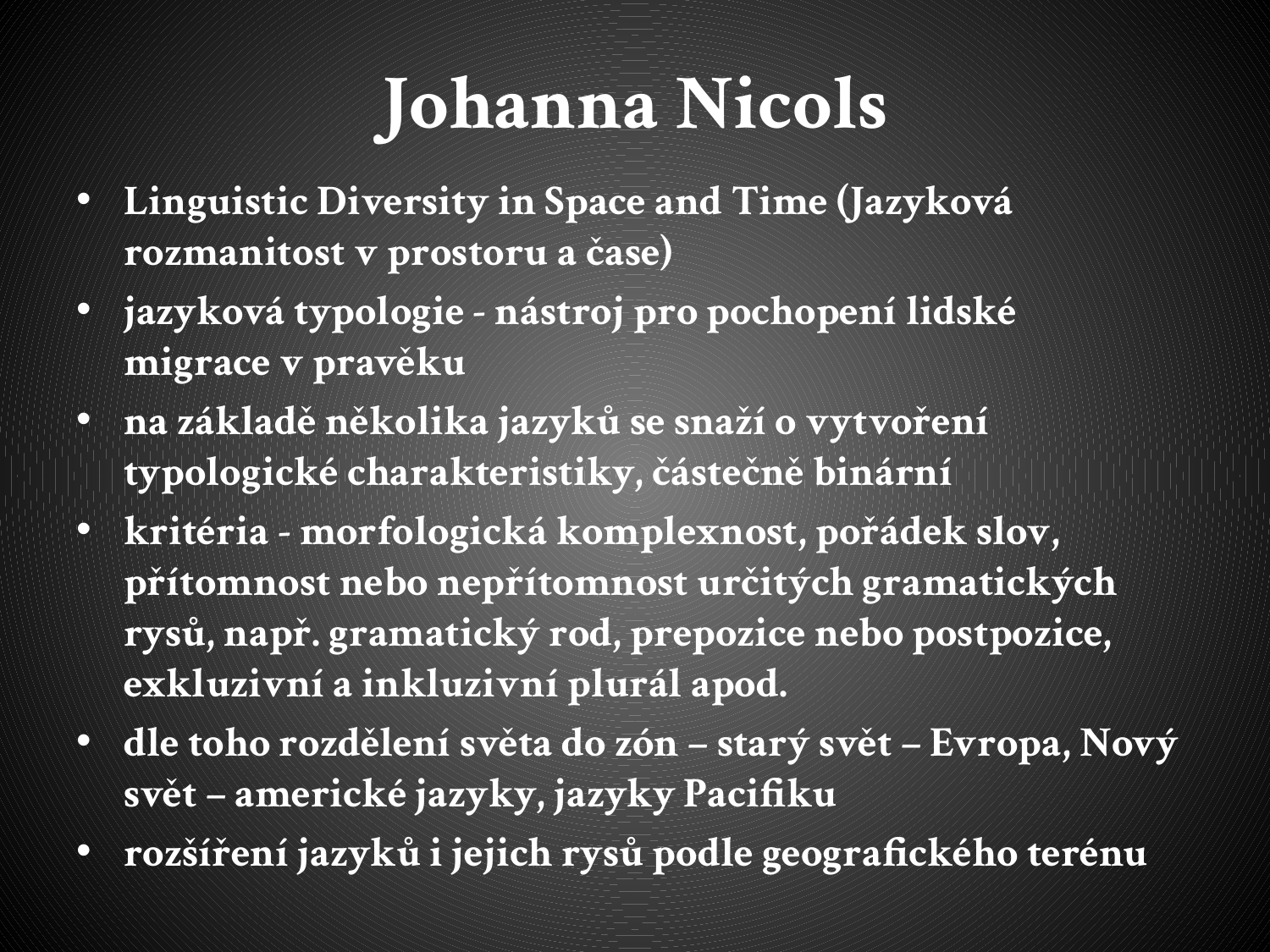

# Johanna Nicols
Linguistic Diversity in Space and Time (Jazyková rozmanitost v prostoru a čase)
jazyková typologie - nástroj pro pochopení lidské migrace v pravěku
na základě několika jazyků se snaží o vytvoření typologické charakteristiky, částečně binární
kritéria - morfologická komplexnost, pořádek slov, přítomnost nebo nepřítomnost určitých gramatických rysů, např. gramatický rod, prepozice nebo postpozice, exkluzivní a inkluzivní plurál apod.
dle toho rozdělení světa do zón – starý svět – Evropa, Nový svět – americké jazyky, jazyky Pacifiku
rozšíření jazyků i jejich rysů podle geografického terénu